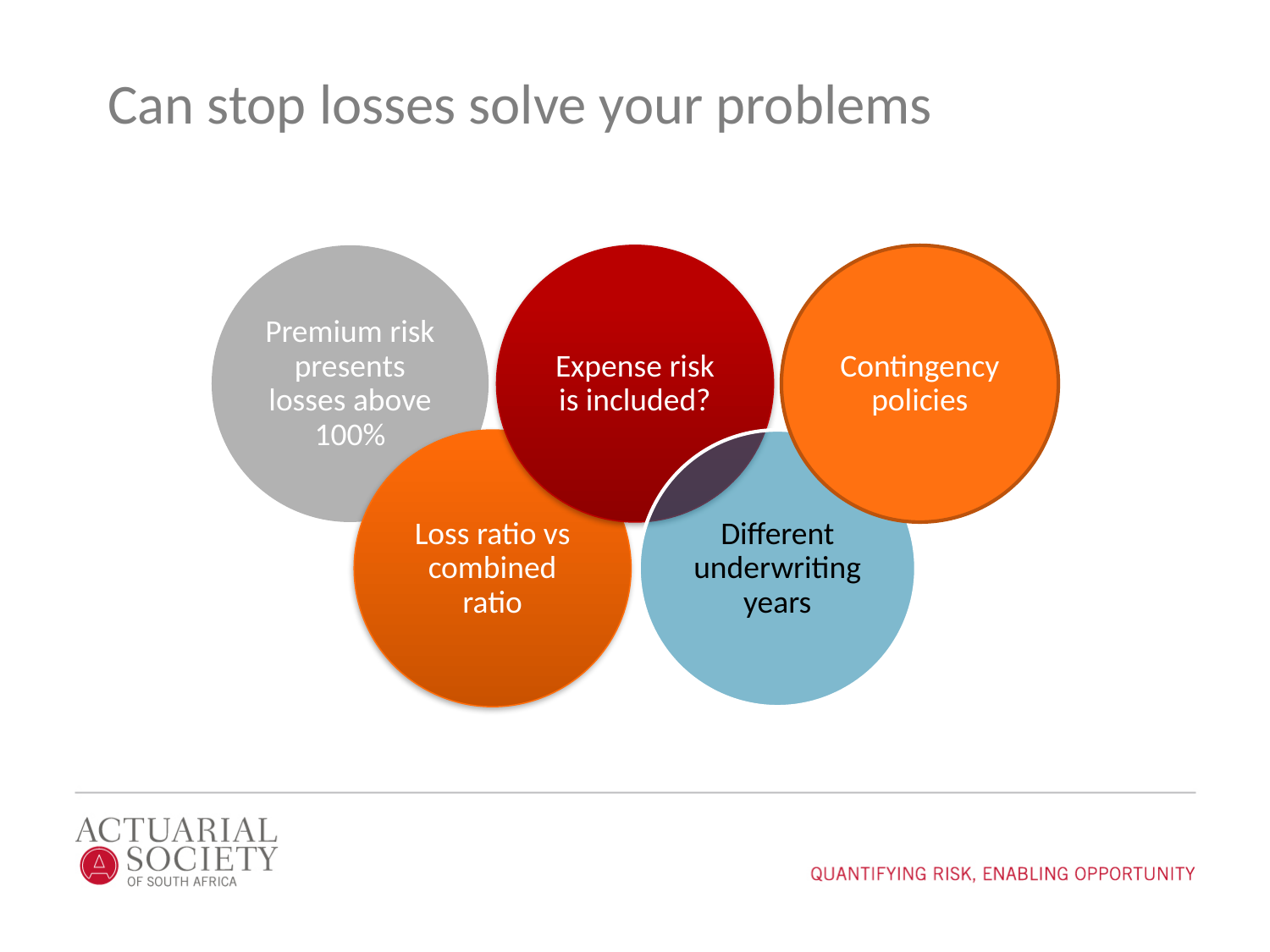

# Can stop losses solve your problems
Premium risk presents losses above 100%
Loss ratio vs combined ratio
Expense risk is included?
Different underwriting years
Contingency policies